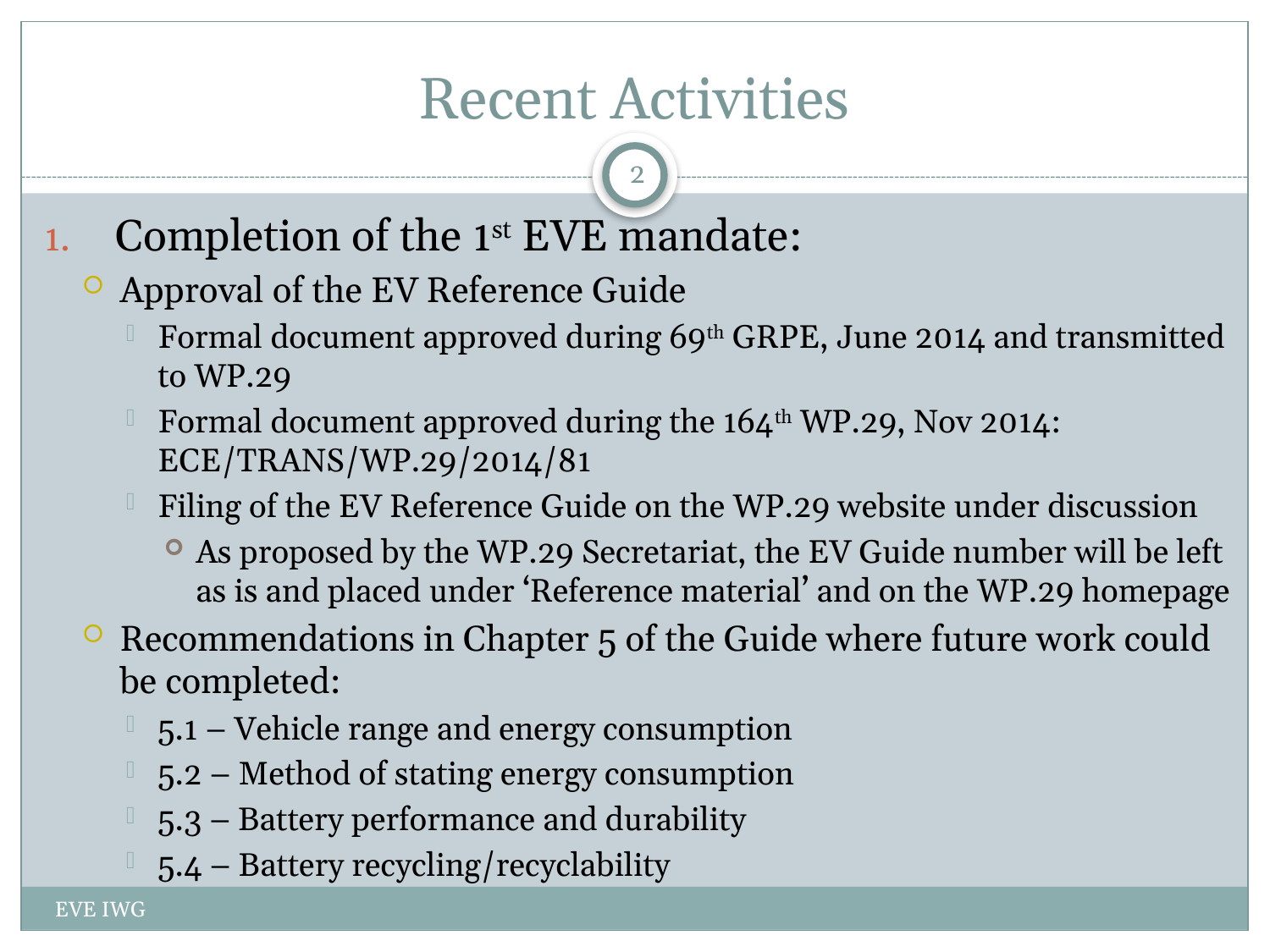

# Recent Activities
2
Completion of the 1st EVE mandate:
Approval of the EV Reference Guide
Formal document approved during 69th GRPE, June 2014 and transmitted to WP.29
Formal document approved during the 164th WP.29, Nov 2014: ECE/TRANS/WP.29/2014/81
Filing of the EV Reference Guide on the WP.29 website under discussion
As proposed by the WP.29 Secretariat, the EV Guide number will be left as is and placed under ‘Reference material’ and on the WP.29 homepage
Recommendations in Chapter 5 of the Guide where future work could be completed:
5.1 – Vehicle range and energy consumption
5.2 – Method of stating energy consumption
5.3 – Battery performance and durability
5.4 – Battery recycling/recyclability

EVE IWG